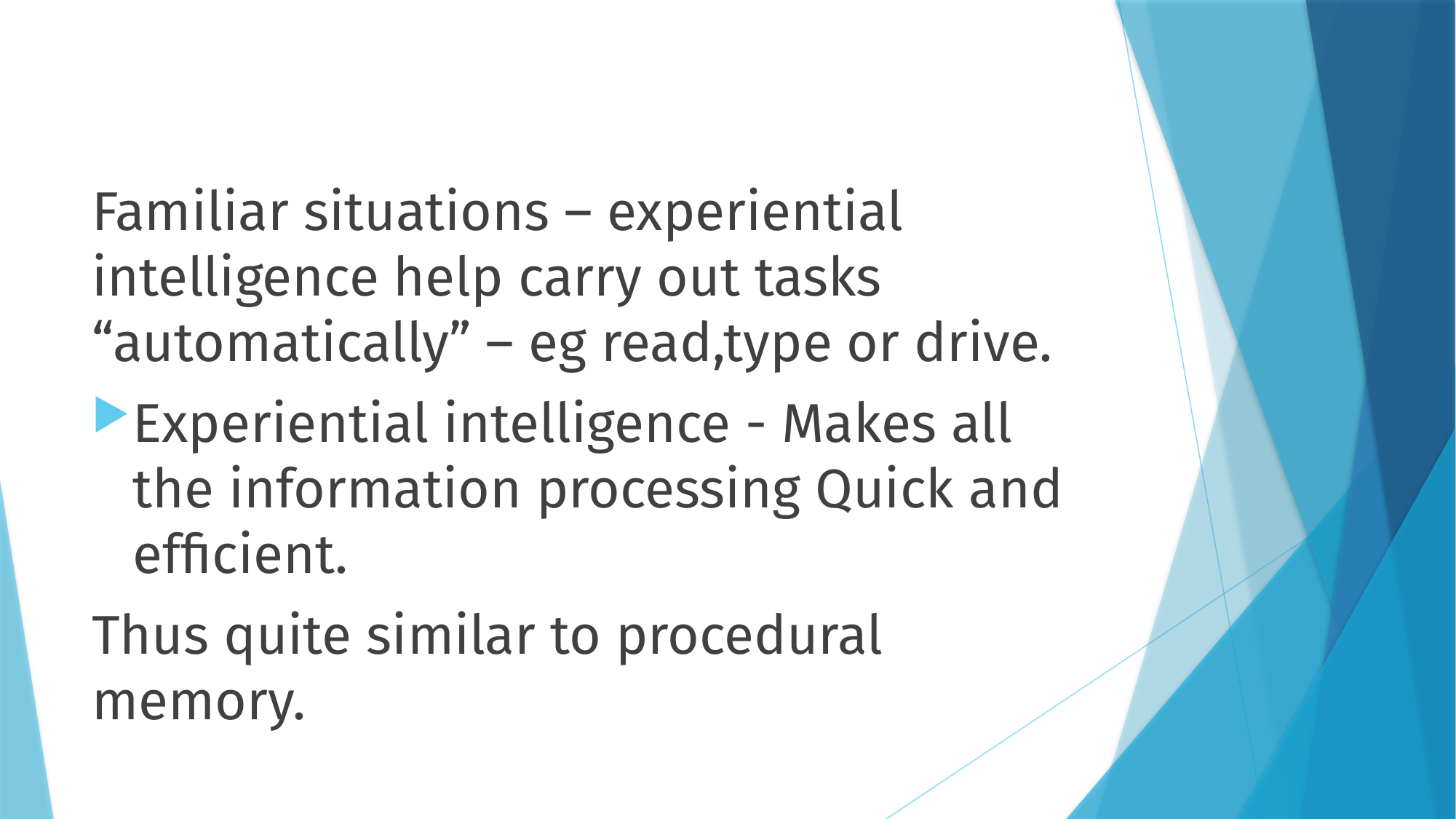

Familiar situations – experiential intelligence help carry out tasks “automatically” – eg read,type or drive.
Experiential intelligence - Makes all the information processing Quick and efficient.
Thus quite similar to procedural memory.